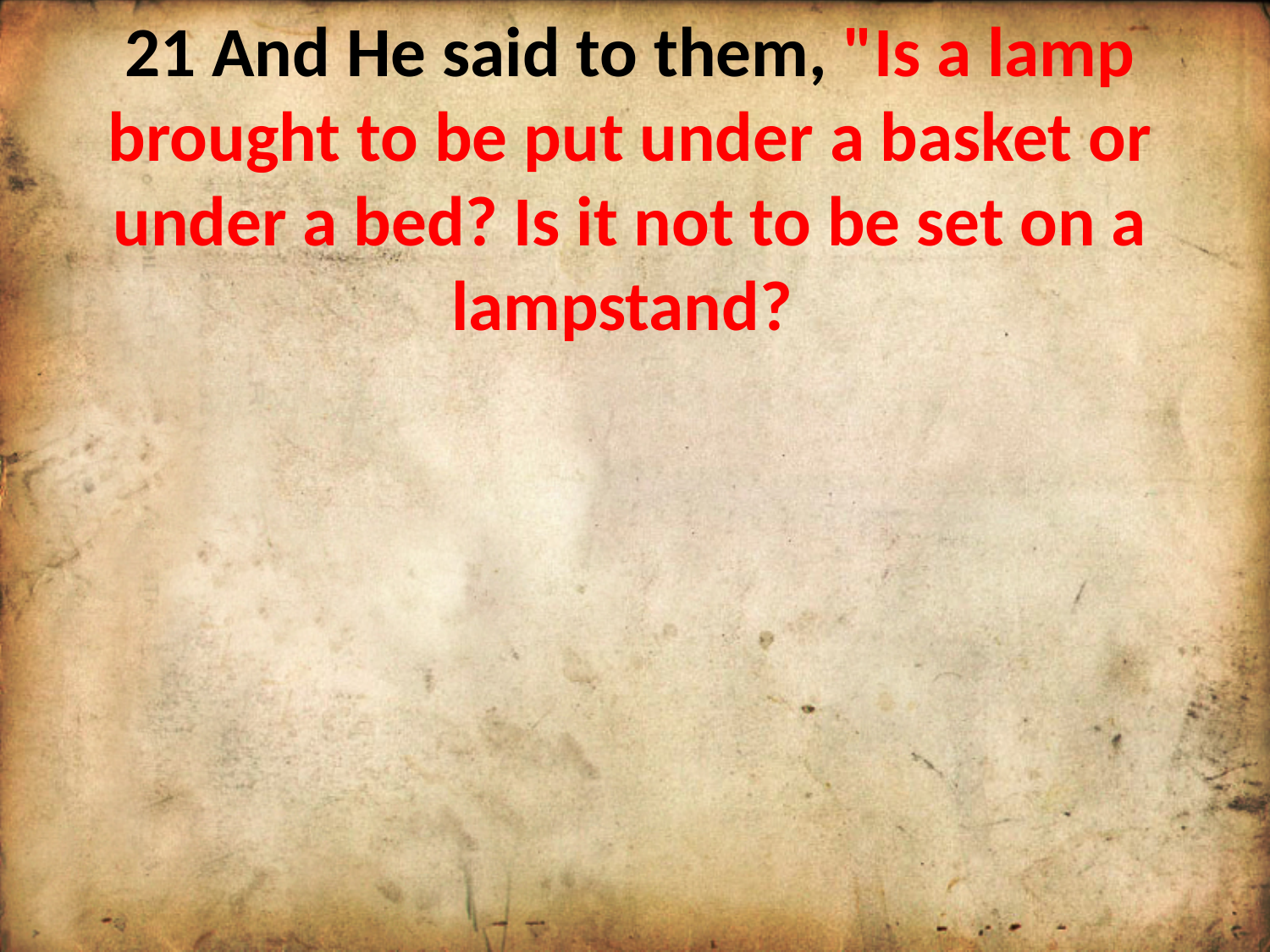

21 And He said to them, "Is a lamp brought to be put under a basket or under a bed? Is it not to be set on a lampstand?